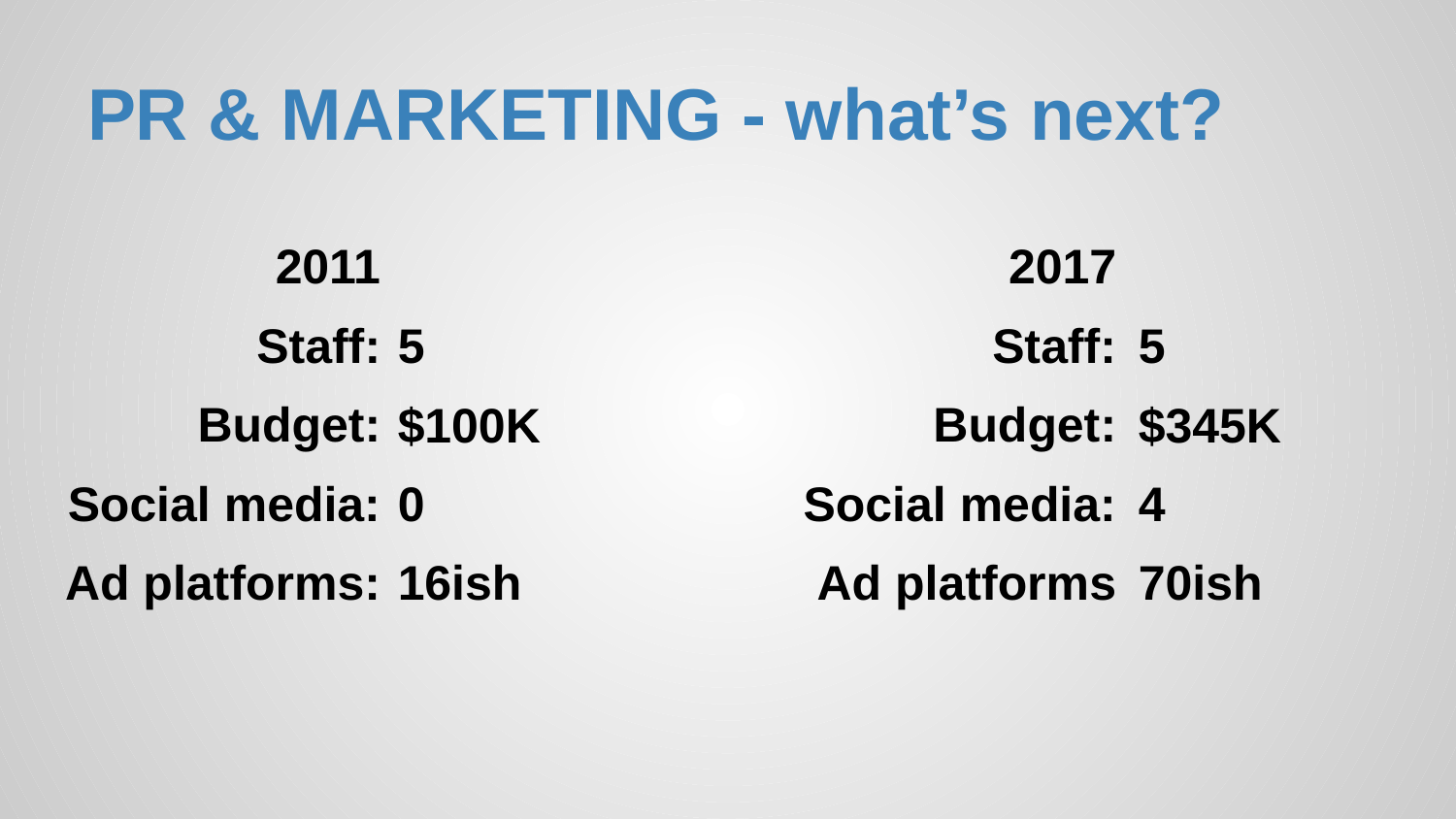

# PR & MARKETING - what’s next?
2011
Staff:
Budget:
Social media:
Ad platforms:
5
$100K
0
16ish
2017
Staff:
Budget:
Social media:
Ad platforms
5
$345K
4
70ish